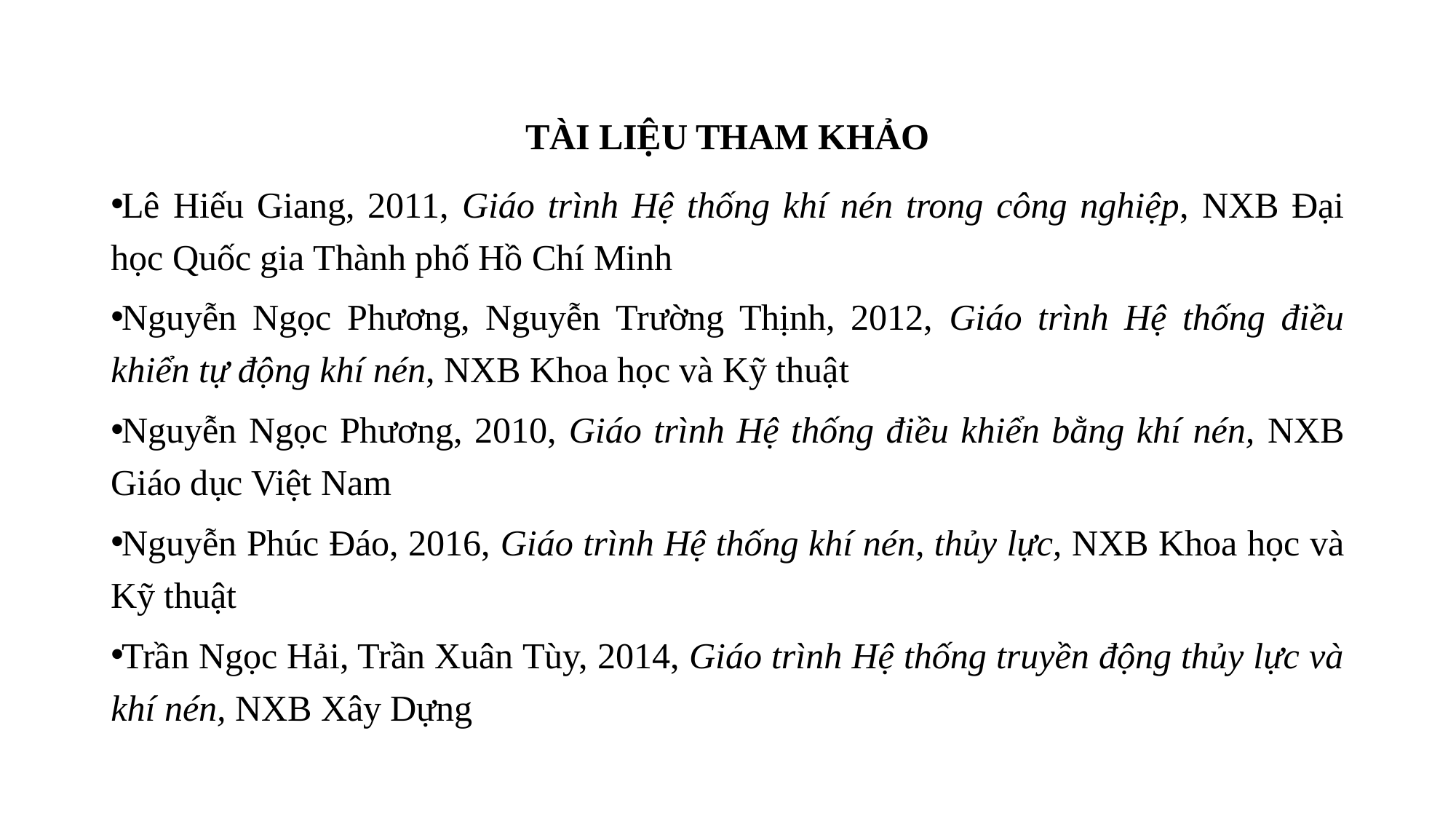

TÀI LIỆU THAM KHẢO
Lê Hiếu Giang, 2011, Giáo trình Hệ thống khí nén trong công nghiệp, NXB Đại học Quốc gia Thành phố Hồ Chí Minh
Nguyễn Ngọc Phương, Nguyễn Trường Thịnh, 2012, Giáo trình Hệ thống điều khiển tự động khí nén, NXB Khoa học và Kỹ thuật
Nguyễn Ngọc Phương, 2010, Giáo trình Hệ thống điều khiển bằng khí nén, NXB Giáo dục Việt Nam
Nguyễn Phúc Đáo, 2016, Giáo trình Hệ thống khí nén, thủy lực, NXB Khoa học và Kỹ thuật
Trần Ngọc Hải, Trần Xuân Tùy, 2014, Giáo trình Hệ thống truyền động thủy lực và khí nén, NXB Xây Dựng